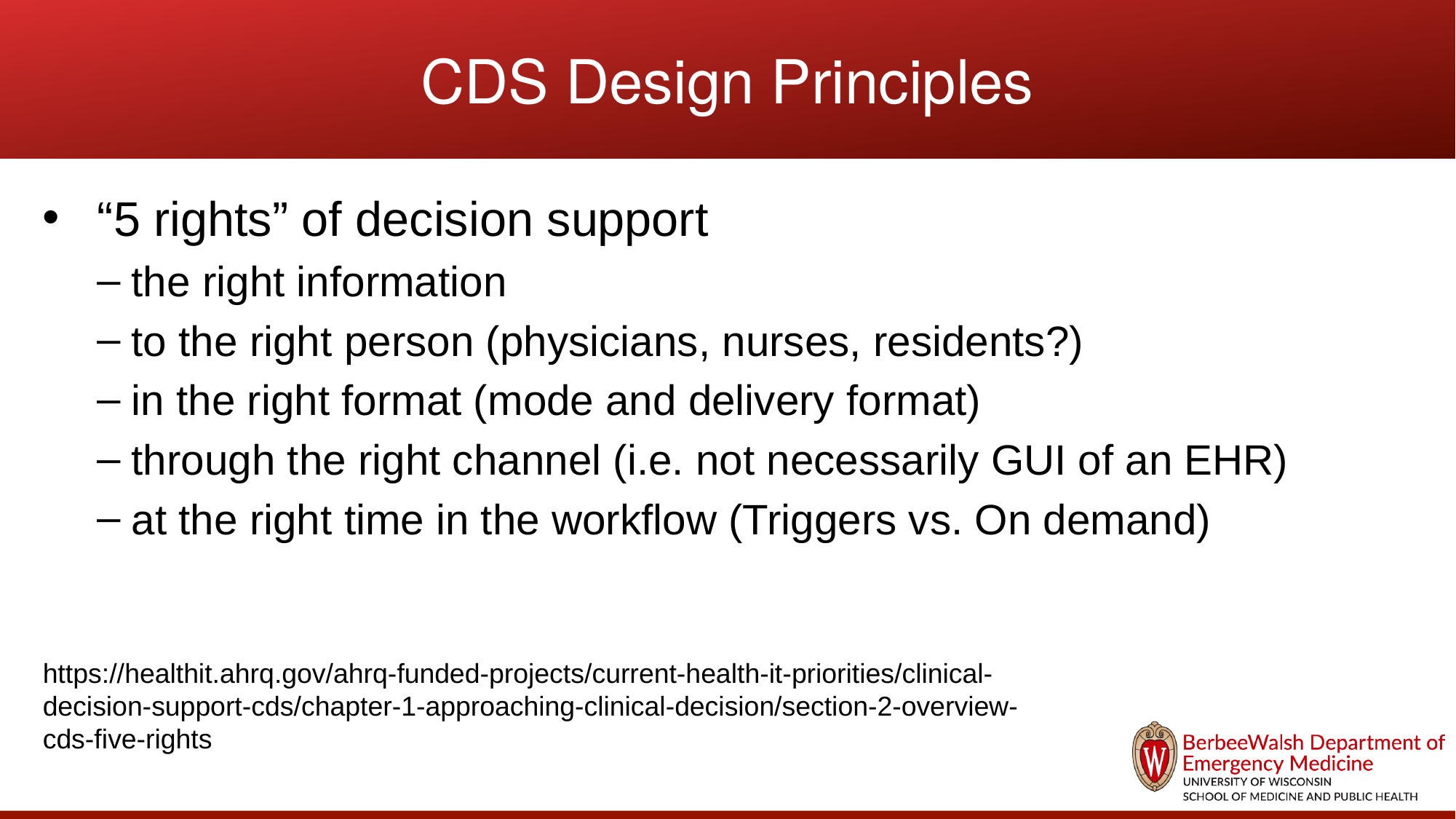

# CDS Design Principles
 “5 rights” of decision support
the right information
to the right person (physicians, nurses, residents?)
in the right format (mode and delivery format)
through the right channel (i.e. not necessarily GUI of an EHR)
at the right time in the workflow (Triggers vs. On demand)
https://healthit.ahrq.gov/ahrq-funded-projects/current-health-it-priorities/clinical-decision-support-cds/chapter-1-approaching-clinical-decision/section-2-overview-cds-five-rights